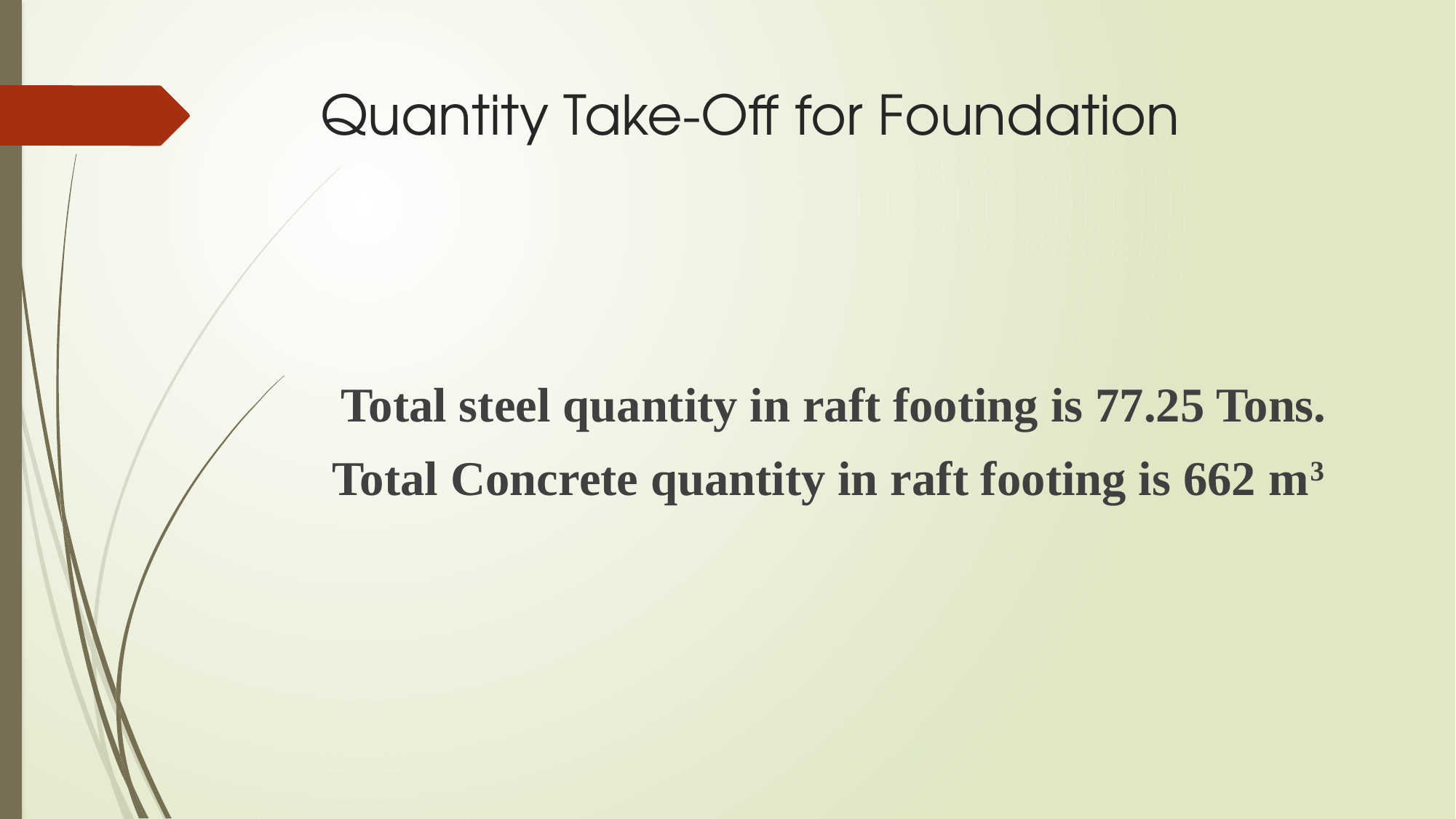

# Quantity Take-Off for Foundation
Total steel quantity in raft footing is 77.25 Tons.
Total Concrete quantity in raft footing is 662 m3